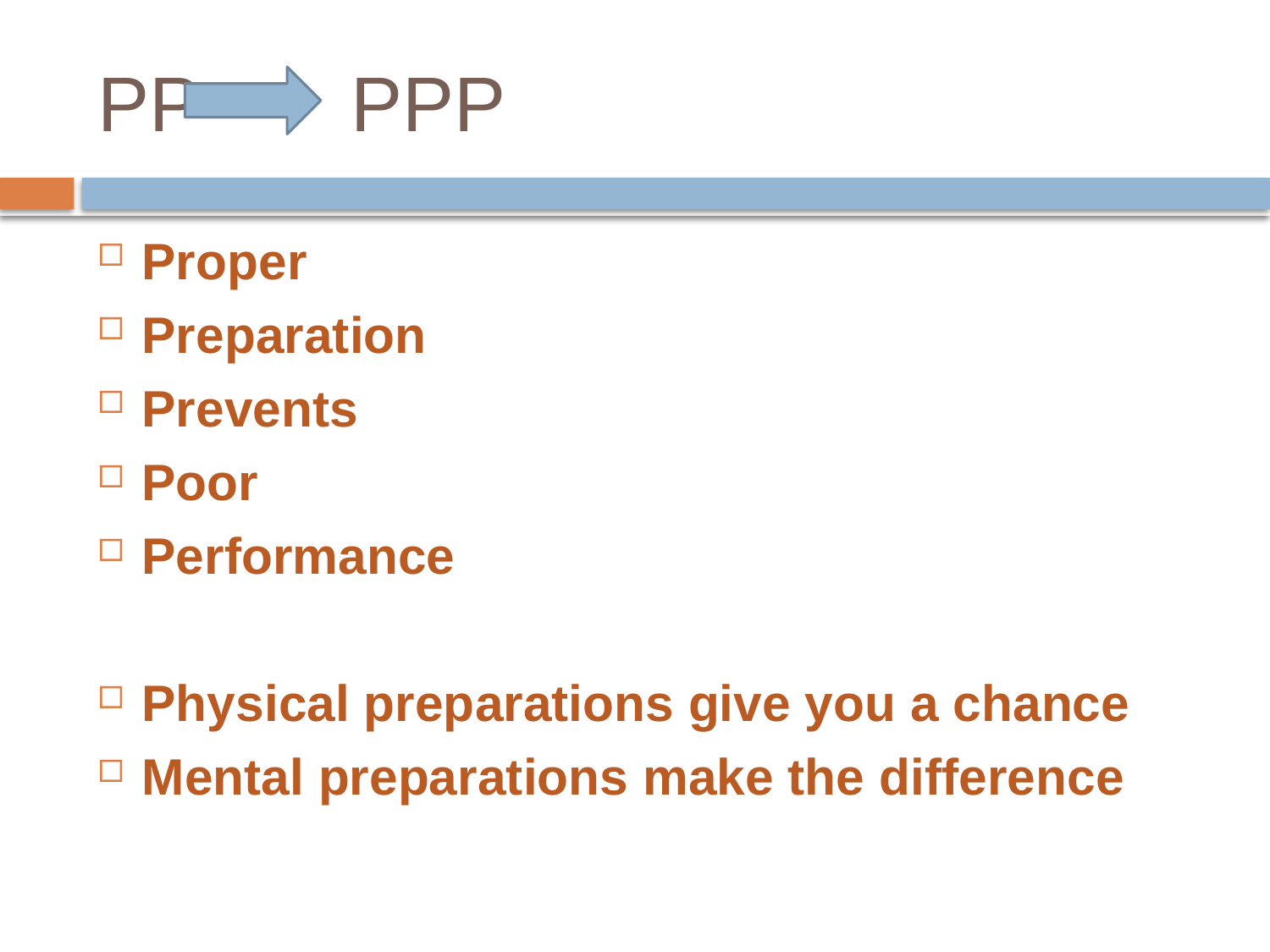

# PP       PPP

Proper
Preparation
Prevents
Poor
Performance

Physical preparations give you a chance
Mental preparations make the difference